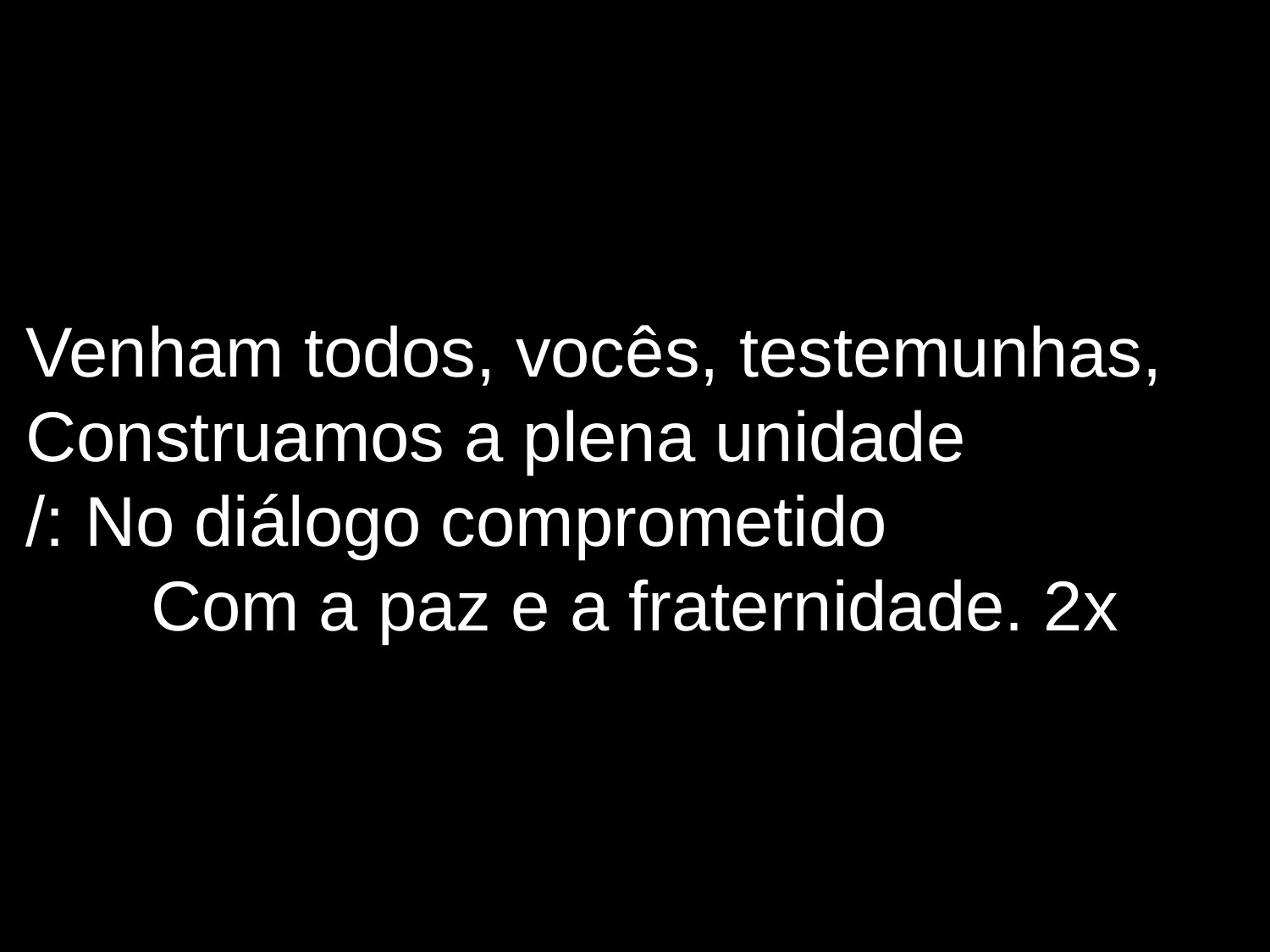

Venham todos, vocês, testemunhas,
Construamos a plena unidade
/: No diálogo comprometido
Com a paz e a fraternidade. 2x